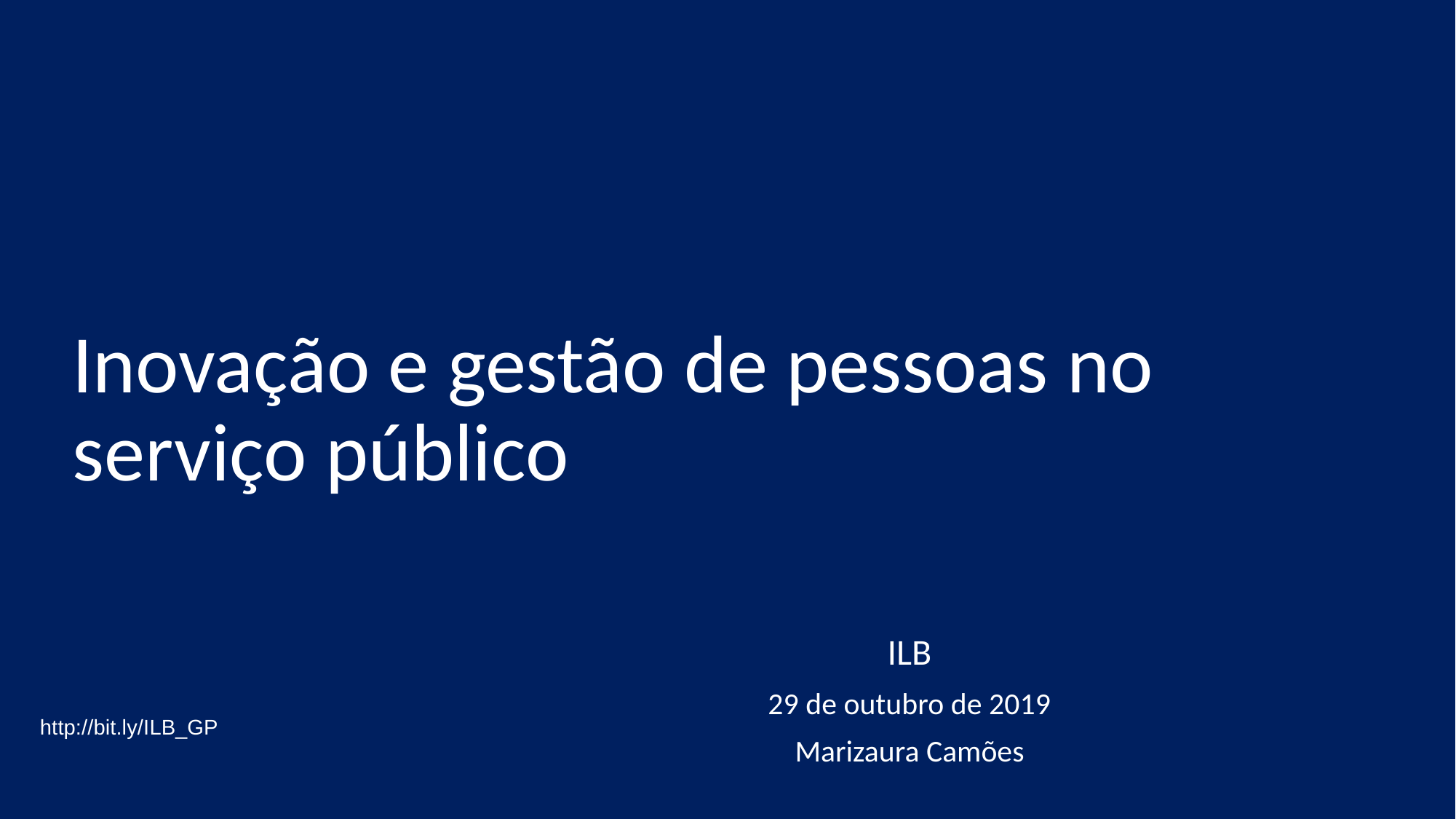

# Inovação e gestão de pessoas no serviço público
ILB
29 de outubro de 2019
Marizaura Camões

http://bit.ly/ILB_GP